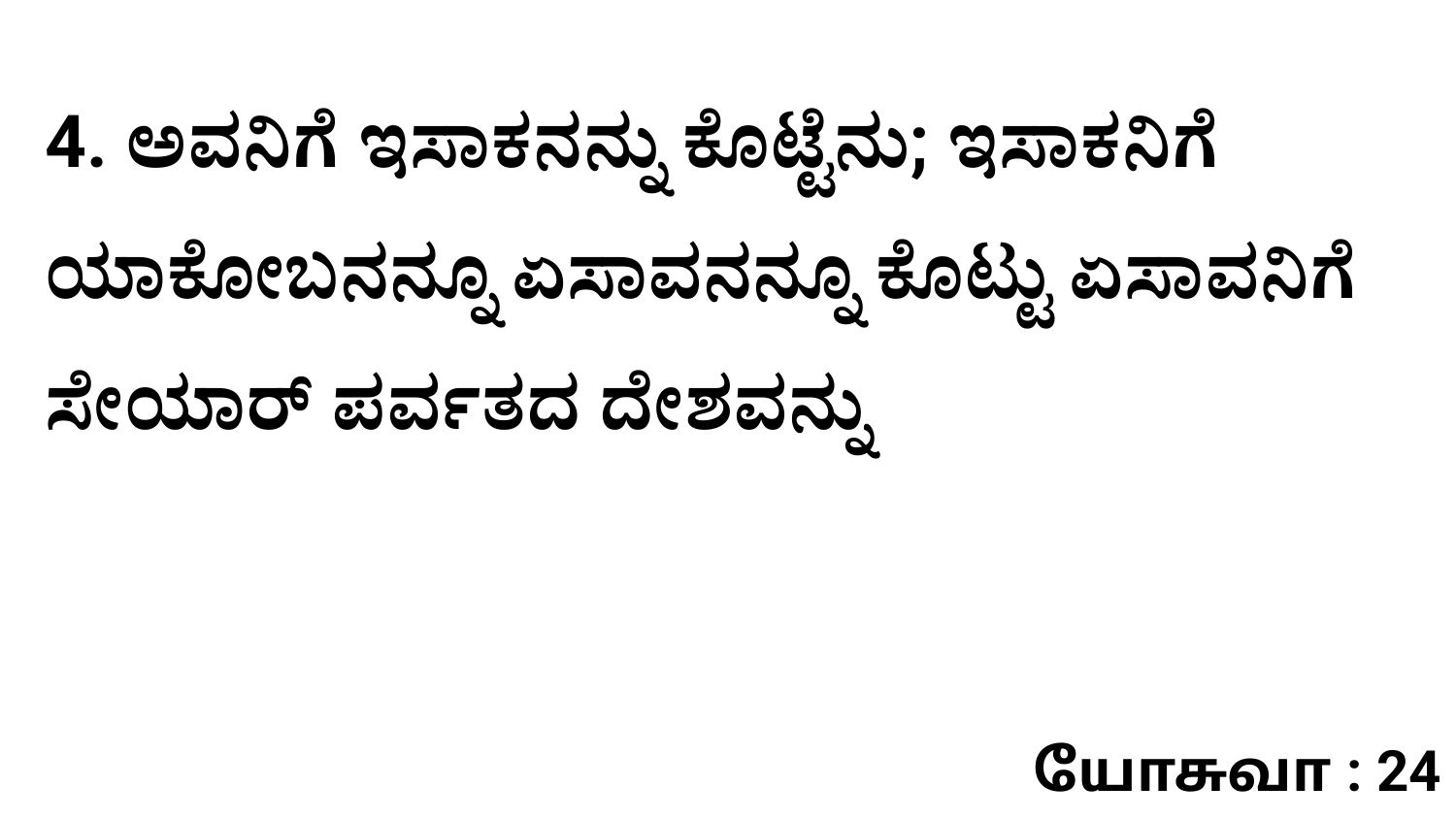

4. ಅವನಿಗೆ ಇಸಾಕನನ್ನು ಕೊಟ್ಟೆನು; ಇಸಾಕನಿಗೆ ಯಾಕೋಬನನ್ನೂ ಏಸಾವನನ್ನೂ ಕೊಟ್ಟು ಏಸಾವನಿಗೆ ಸೇಯಾರ್‌ ಪರ್ವತದ ದೇಶವನ್ನು
யோசுவா : 24